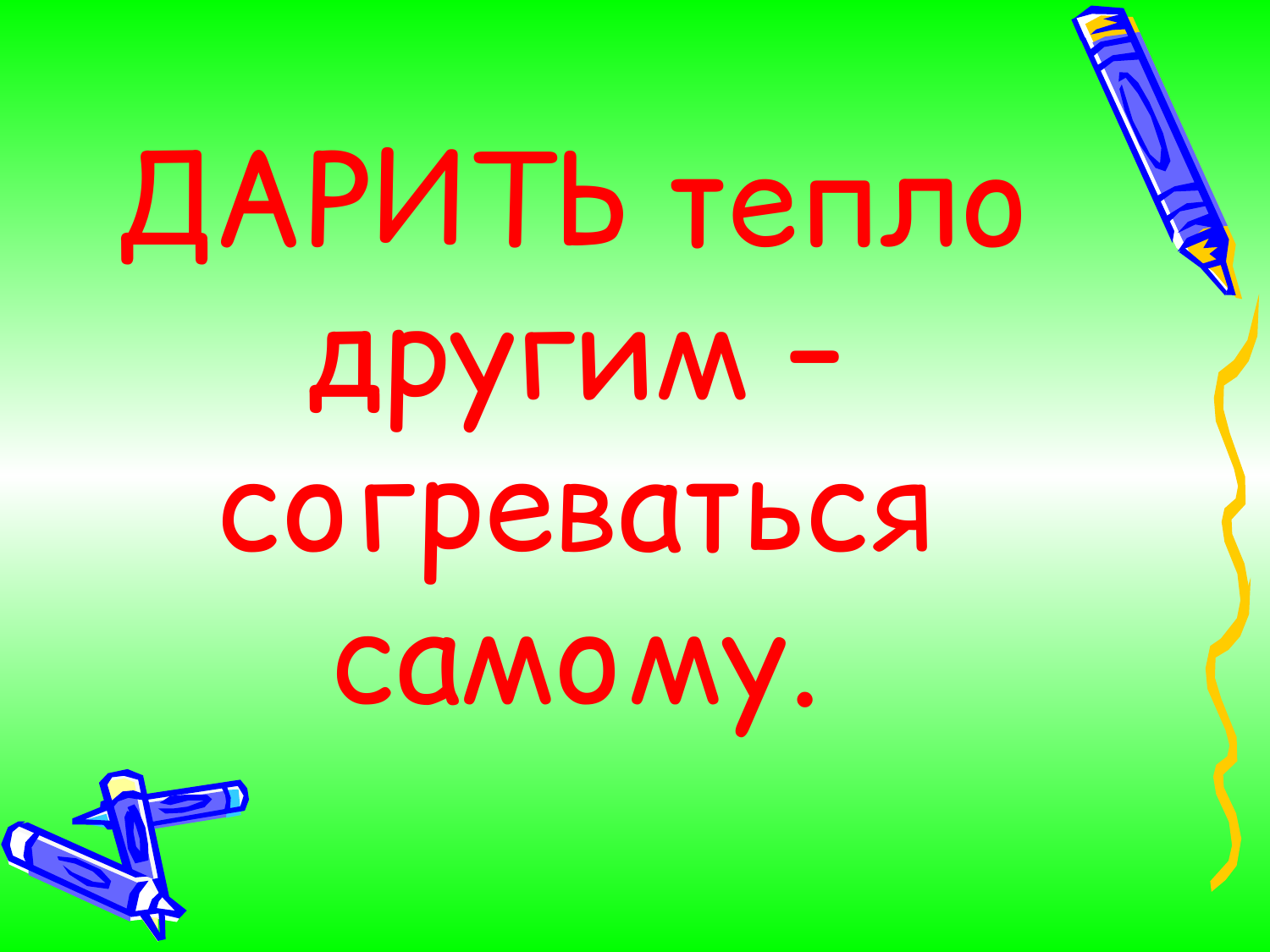

# ДАРИТЬ тепло другим – согреваться самому.